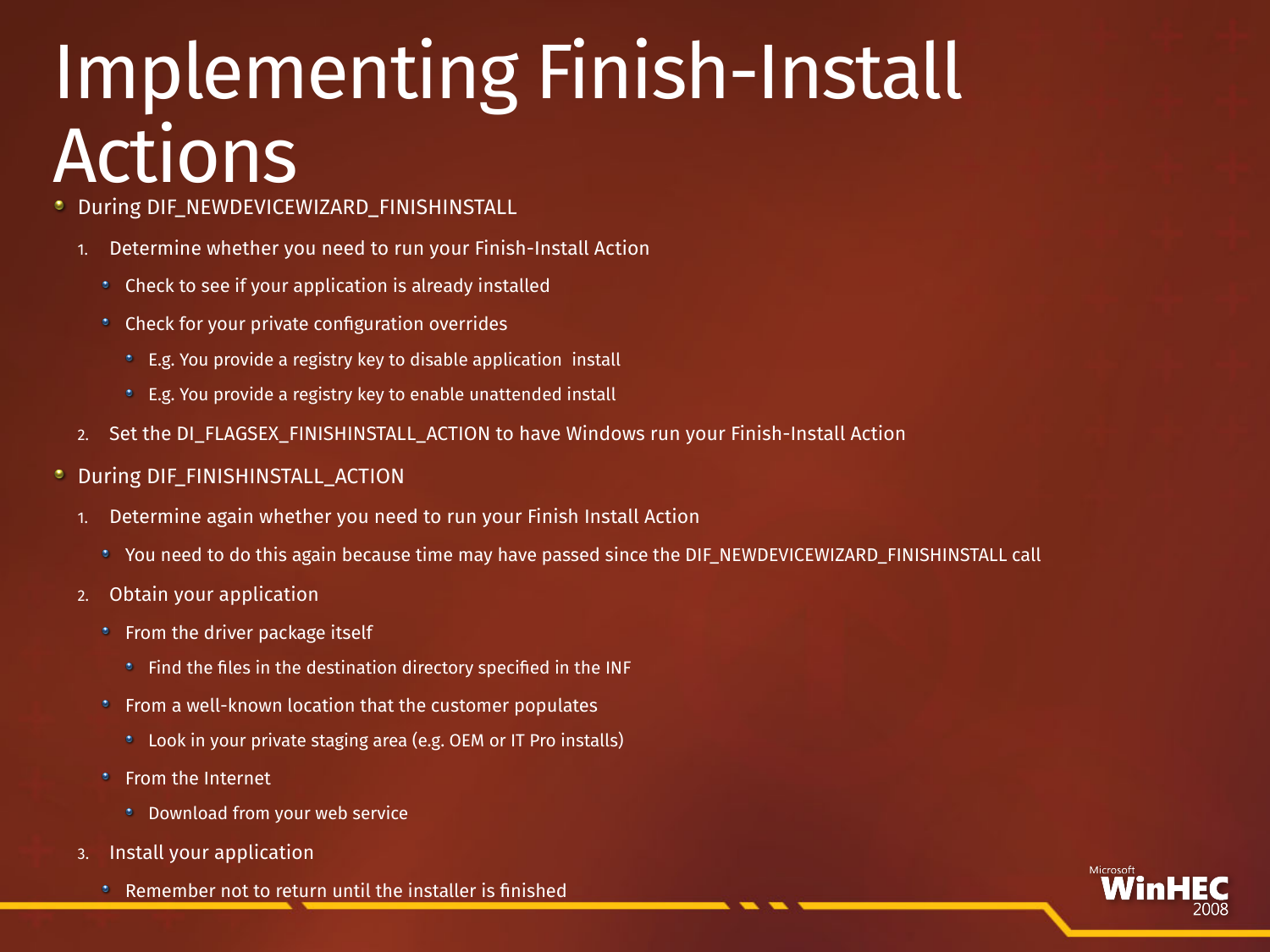

# Implementing Finish-Install Actions
During DIF_NEWDEVICEWIZARD_FINISHINSTALL
Determine whether you need to run your Finish-Install Action
Check to see if your application is already installed
Check for your private configuration overrides
E.g. You provide a registry key to disable application  install
E.g. You provide a registry key to enable unattended install
Set the DI_FLAGSEX_FINISHINSTALL_ACTION to have Windows run your Finish-Install Action
During DIF_FINISHINSTALL_ACTION
Determine again whether you need to run your Finish Install Action
You need to do this again because time may have passed since the DIF_NEWDEVICEWIZARD_FINISHINSTALL call
Obtain your application
From the driver package itself
Find the files in the destination directory specified in the INF
From a well-known location that the customer populates
Look in your private staging area (e.g. OEM or IT Pro installs)
From the Internet
Download from your web service
Install your application
Remember not to return until the installer is finished